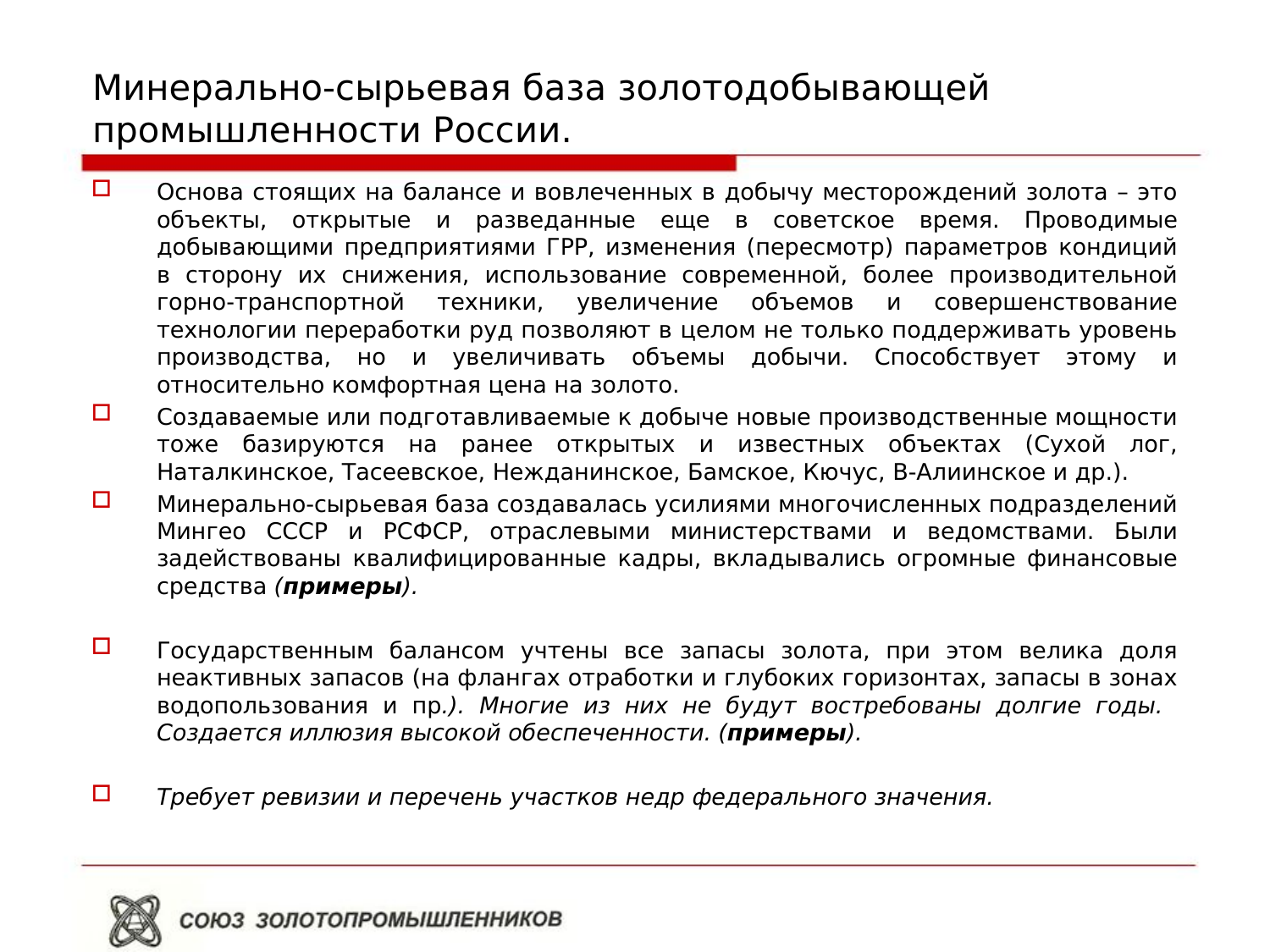

# Минерально-сырьевая база золотодобывающей промышленности России.
Основа стоящих на балансе и вовлеченных в добычу месторождений золота – это объекты, открытые и разведанные еще в советское время. Проводимые добывающими предприятиями ГРР, изменения (пересмотр) параметров кондиций в сторону их снижения, использование современной, более производительной горно-транспортной техники, увеличение объемов и совершенствование технологии переработки руд позволяют в целом не только поддерживать уровень производства, но и увеличивать объемы добычи. Способствует этому и относительно комфортная цена на золото.
Создаваемые или подготавливаемые к добыче новые производственные мощности тоже базируются на ранее открытых и известных объектах (Сухой лог, Наталкинское, Тасеевское, Нежданинское, Бамское, Кючус, В-Алиинское и др.).
Минерально-сырьевая база создавалась усилиями многочисленных подразделений Мингео СССР и РСФСР, отраслевыми министерствами и ведомствами. Были задействованы квалифицированные кадры, вкладывались огромные финансовые средства (примеры).

Государственным балансом учтены все запасы золота, при этом велика доля неактивных запасов (на флангах отработки и глубоких горизонтах, запасы в зонах водопользования и пр.). Многие из них не будут востребованы долгие годы.  Создается иллюзия высокой обеспеченности. (примеры).

Требует ревизии и перечень участков недр федерального значения.